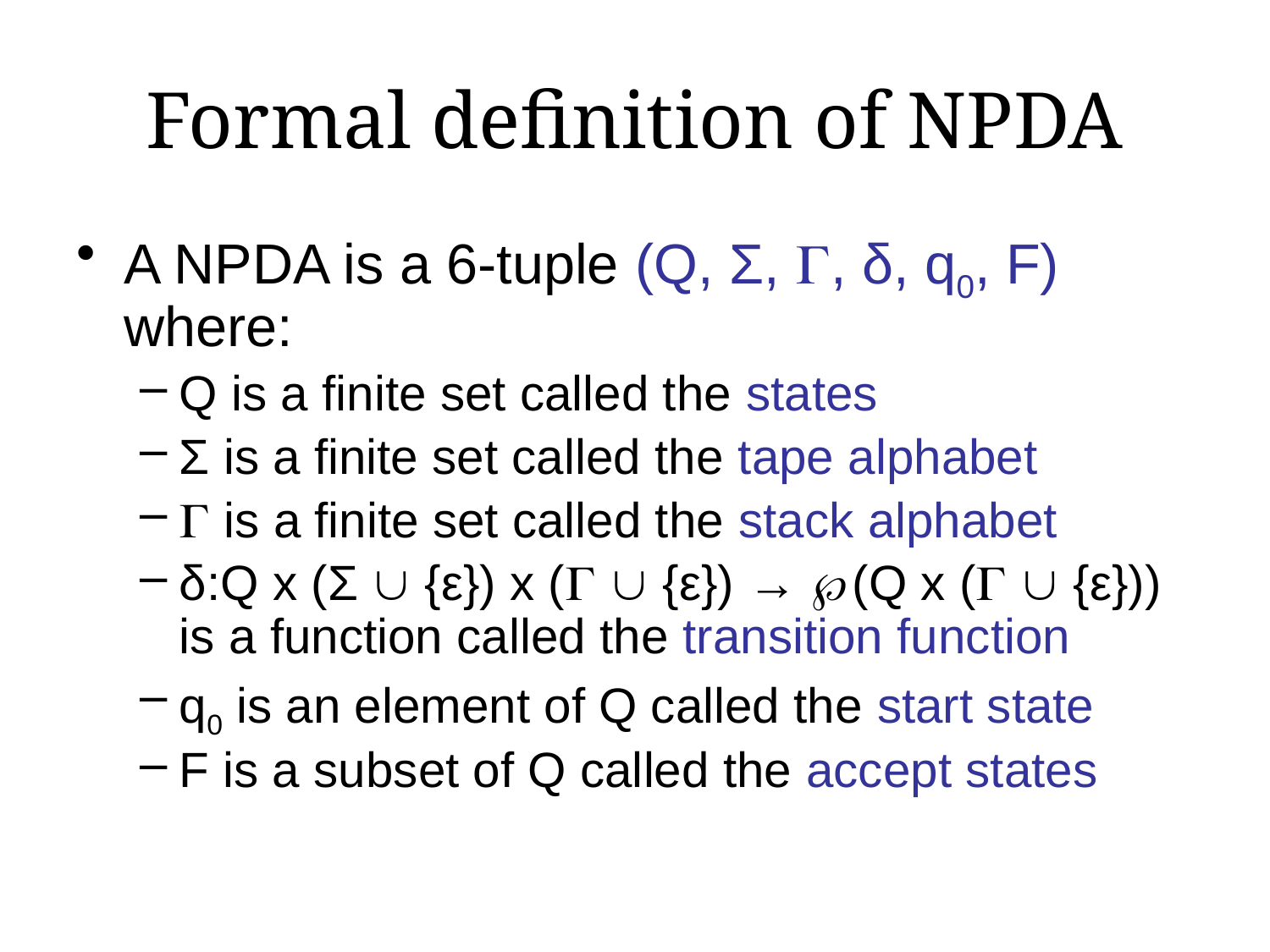

# Formal definition of NPDA
A NPDA is a 6-tuple (Q, Σ, Γ, δ, q0, F) where:
Q is a finite set called the states
Σ is a finite set called the tape alphabet
Γ is a finite set called the stack alphabet
δ:Q x (Σ ∪ {ε}) x (Γ ∪ {ε}) → ℘(Q x (Γ ∪ {ε})) is a function called the transition function
q0 is an element of Q called the start state
F is a subset of Q called the accept states